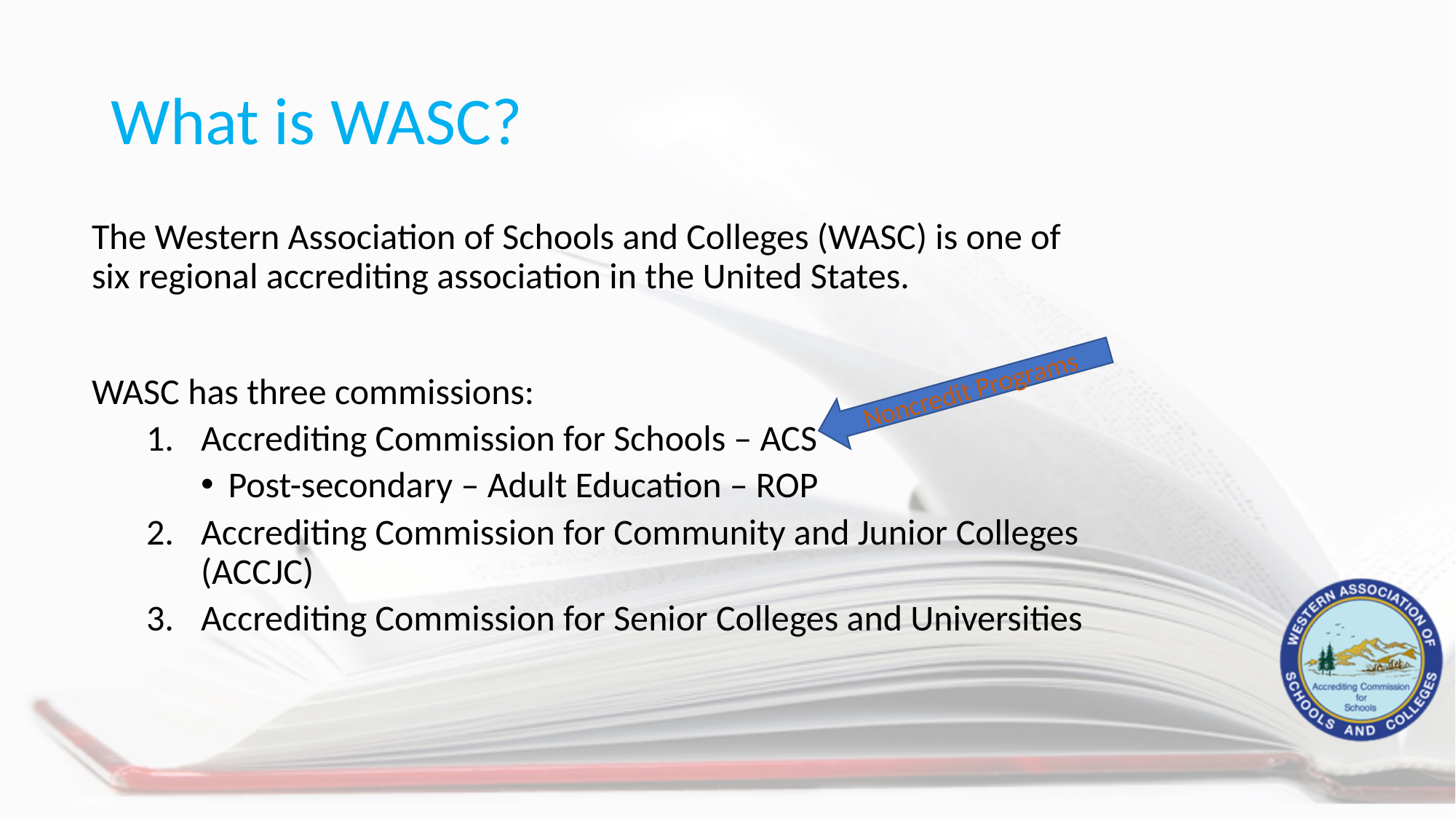

# What is WASC?
The Western Association of Schools and Colleges (WASC) is one of six regional accrediting association in the United States.

WASC has three commissions:
Accrediting Commission for Schools – ACS
Post-secondary – Adult Education – ROP
Accrediting Commission for Community and Junior Colleges (ACCJC)
Accrediting Commission for Senior Colleges and Universities
Noncredit Programs